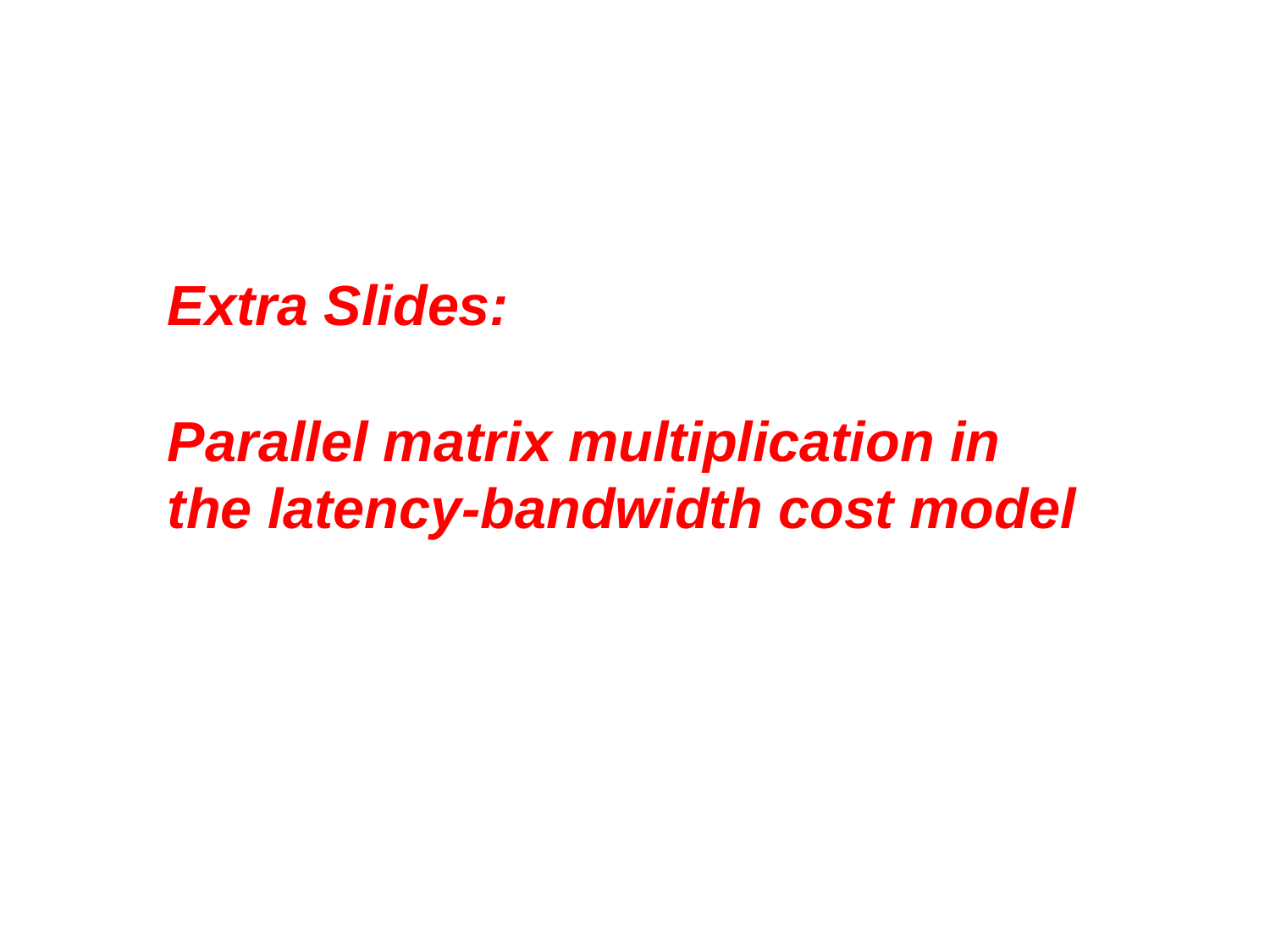

# Extra Slides: Parallel matrix multiplication in the latency-bandwidth cost model